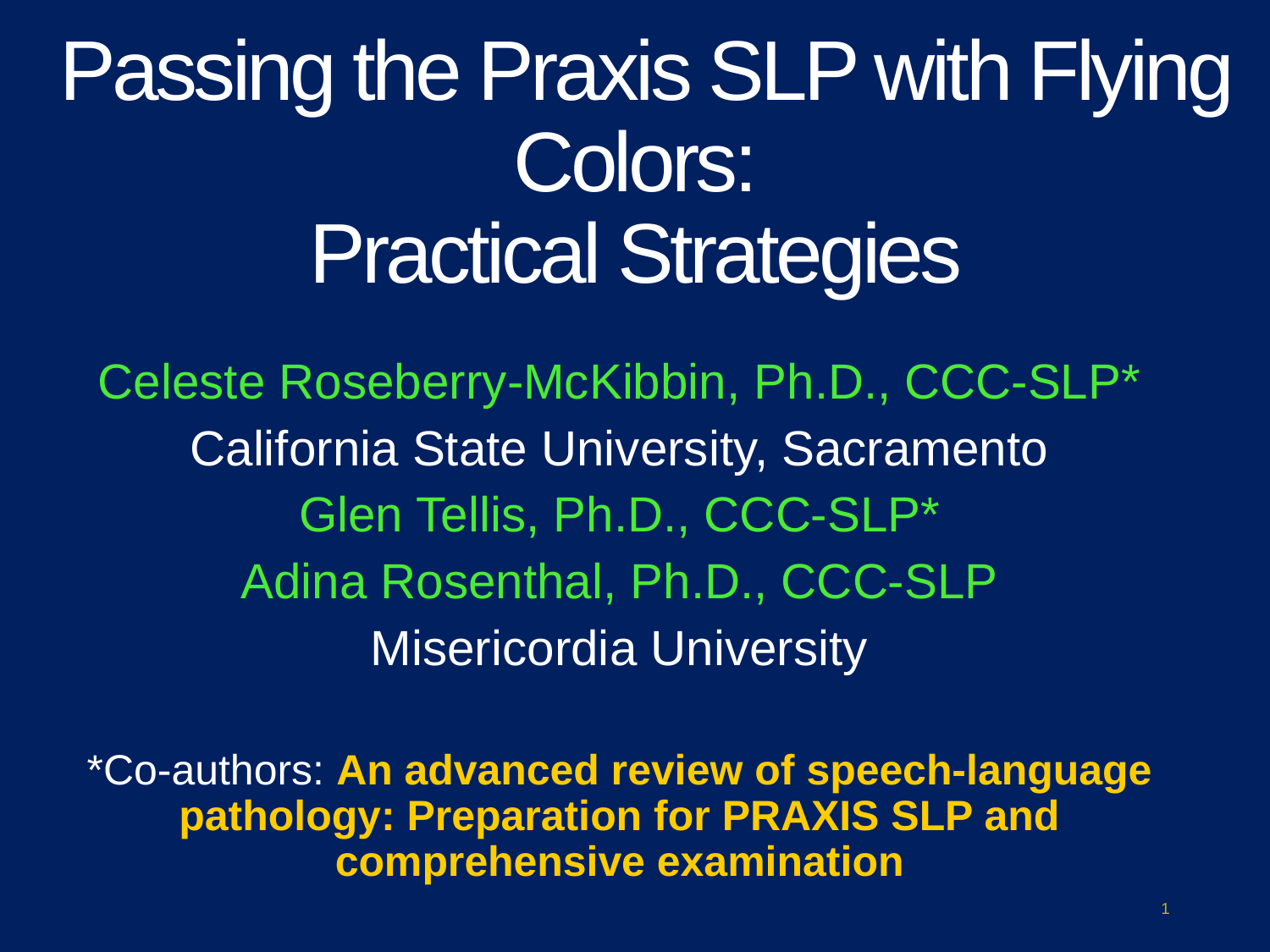

# Passing the Praxis SLP with Flying Colors: Practical Strategies

Celeste Roseberry-McKibbin, Ph.D., CCC-SLP*
California State University, Sacramento
Glen Tellis, Ph.D., CCC-SLP*
Adina Rosenthal, Ph.D., CCC-SLP
Misericordia University

*Co-authors: An advanced review of speech-language pathology: Preparation for PRAXIS SLP and comprehensive examination

1